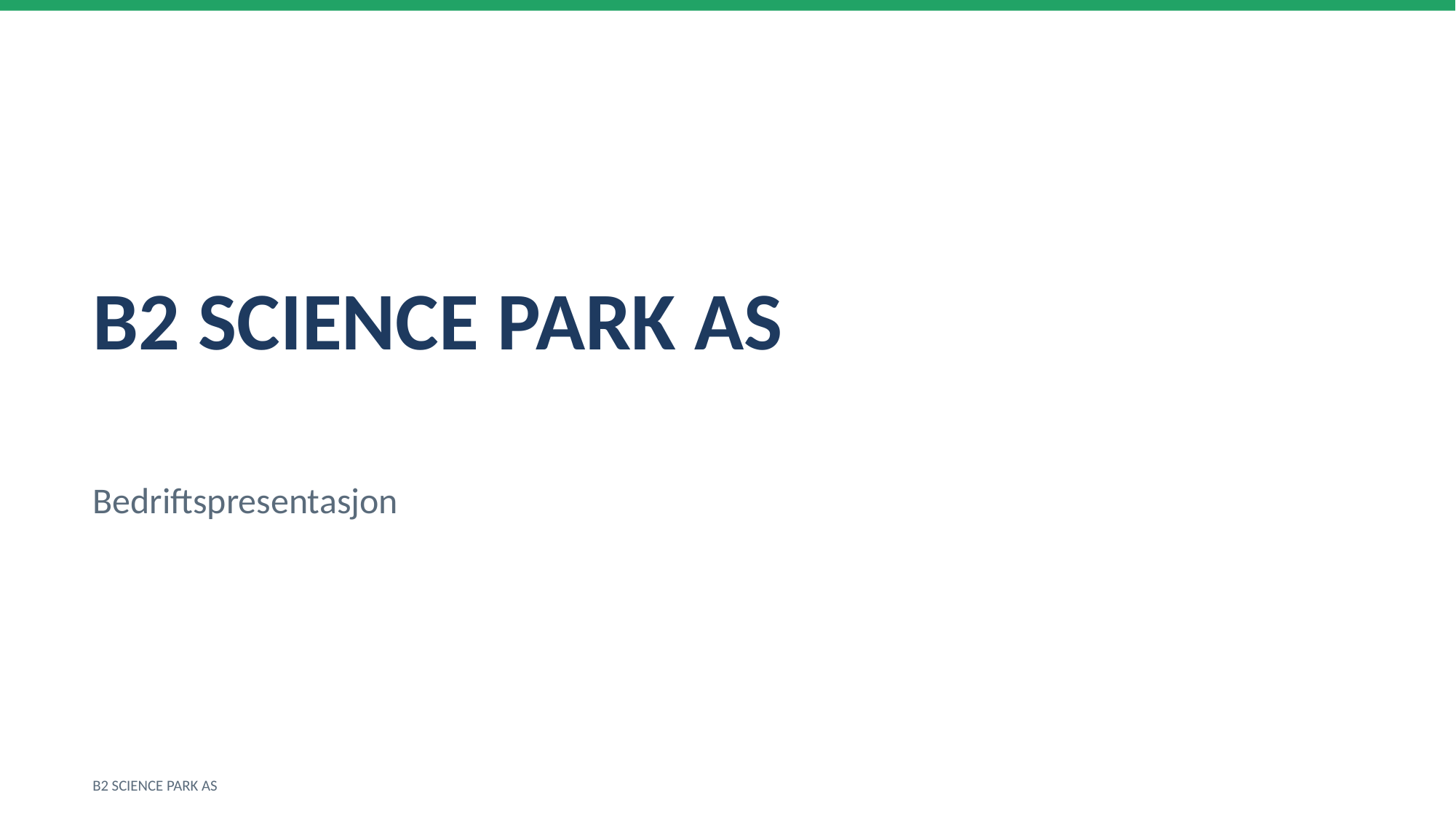

B2 SCIENCE PARK AS
Bedriftspresentasjon
B2 SCIENCE PARK AS